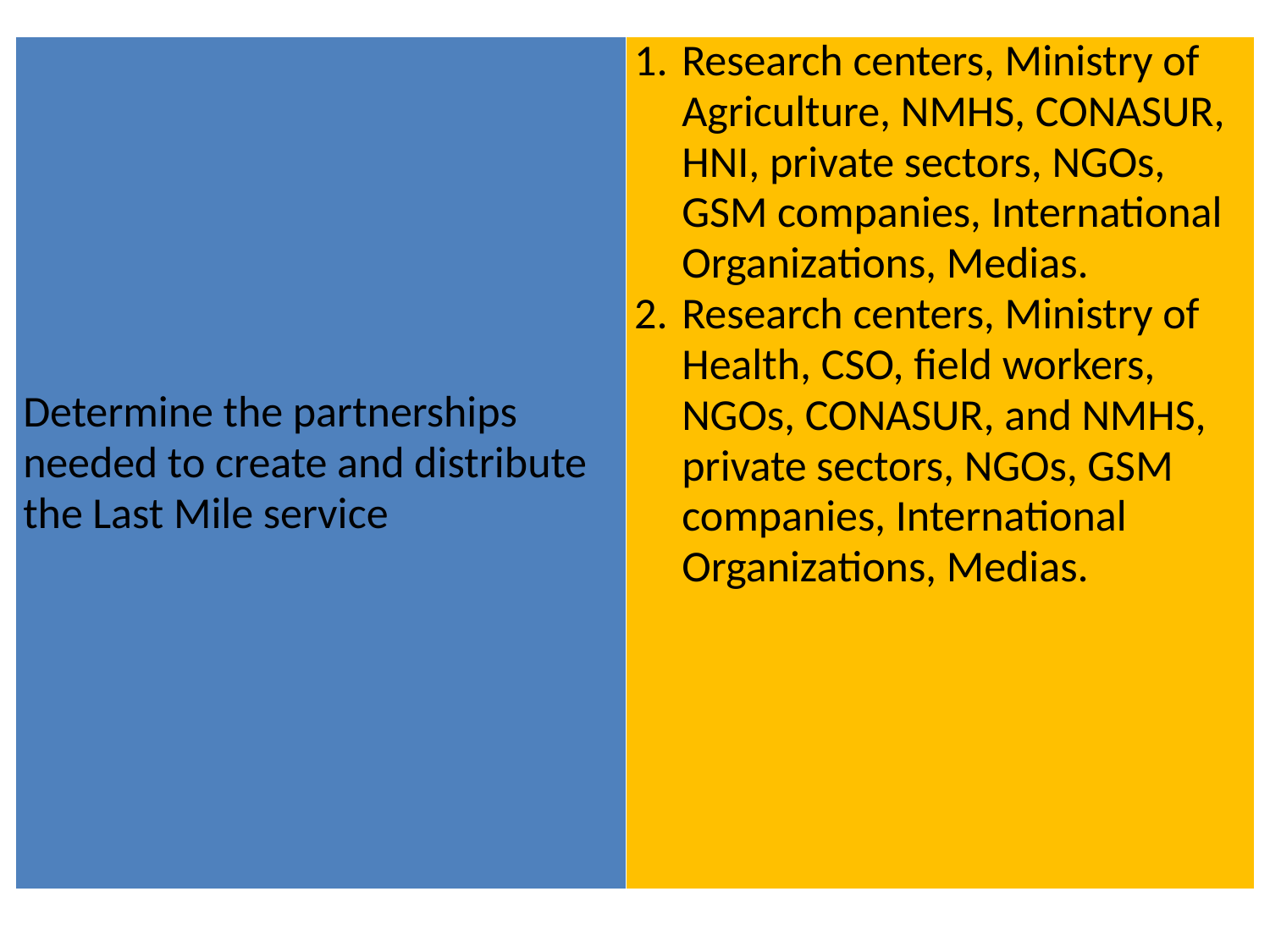

| Determine the partnerships needed to create and distribute the Last Mile service | Research centers, Ministry of Agriculture, NMHS, CONASUR, HNI, private sectors, NGOs, GSM companies, International Organizations, Medias. Research centers, Ministry of Health, CSO, field workers, NGOs, CONASUR, and NMHS, private sectors, NGOs, GSM companies, International Organizations, Medias. |
| --- | --- |